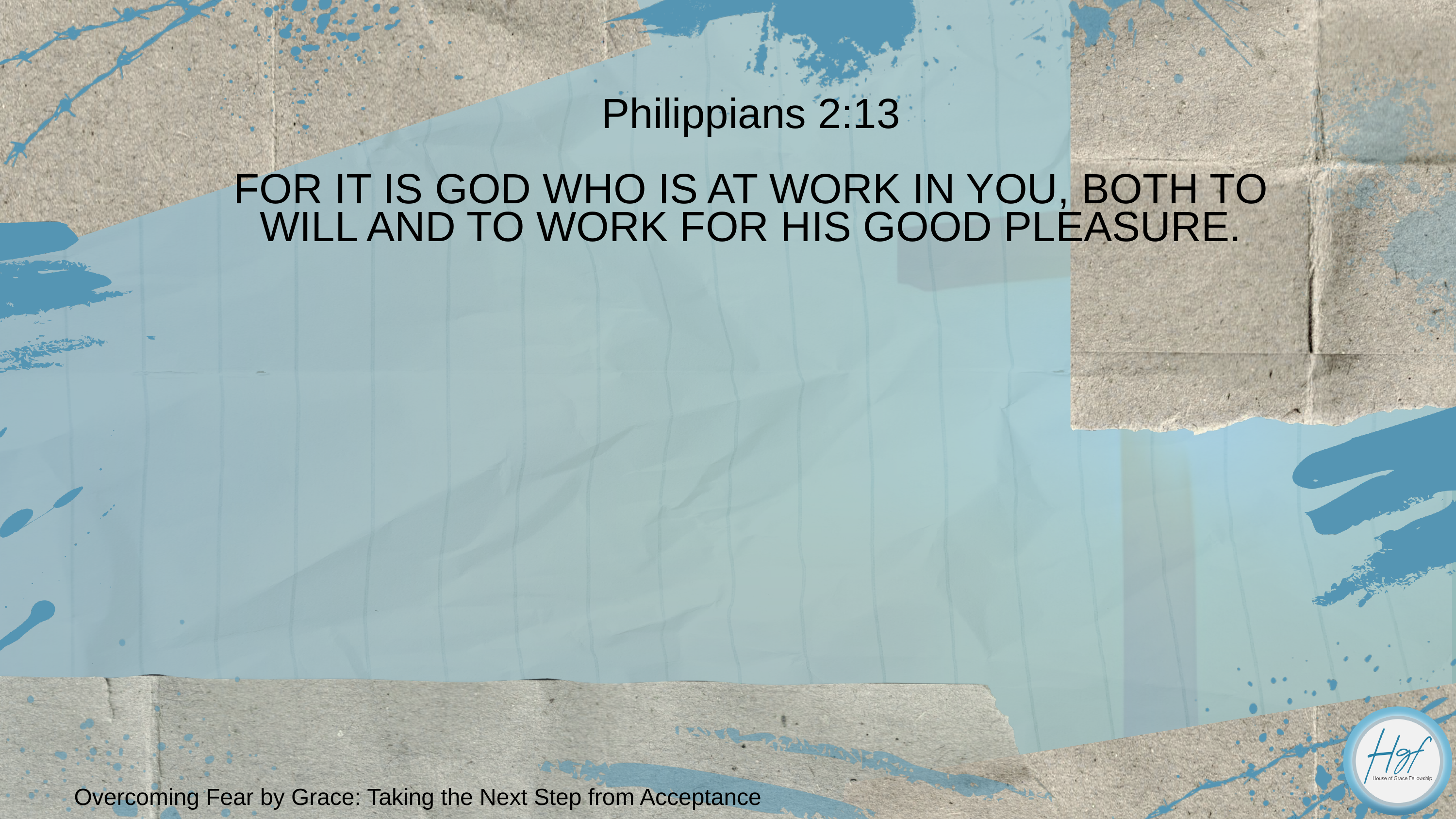

Philippians 2:13

FOR IT IS GOD WHO IS AT WORK IN YOU, BOTH TO WILL AND TO WORK FOR HIS GOOD PLEASURE.

Overcoming Fear by Grace: Taking the Next Step from Acceptance